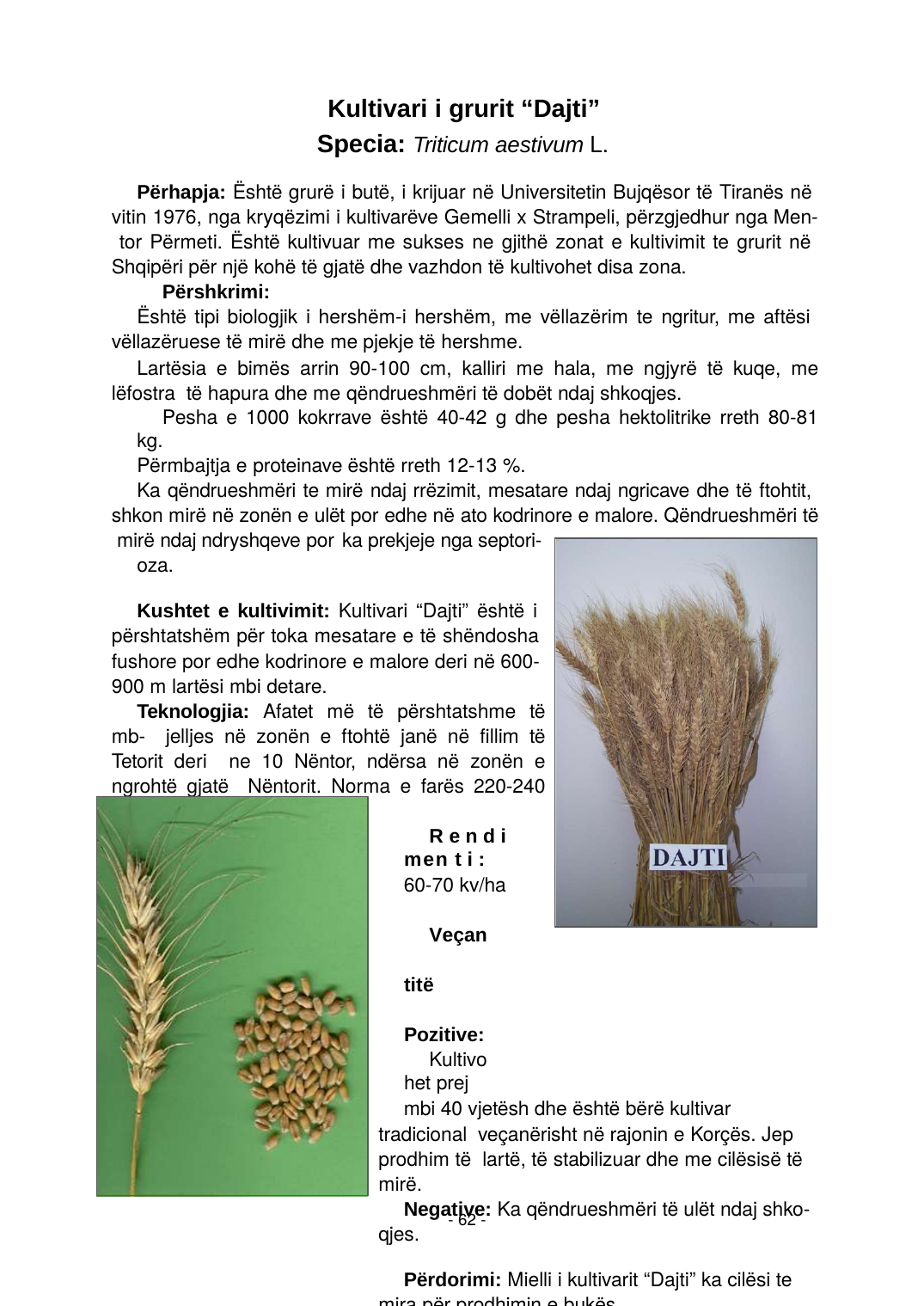

Kultivari i grurit “Dajti”  Specia: Triticum aestivum L.

Përhapja: Është grurë i butë, i krijuar në Universitetin Bujqësor të Tiranës në  vitin 1976, nga kryqëzimi i kultivarëve Gemelli x Strampeli, përzgjedhur nga Men-  tor Përmeti. Është kultivuar me sukses ne gjithë zonat e kultivimit te grurit në  Shqipëri për një kohë të gjatë dhe vazhdon të kultivohet disa zona.
Përshkrimi:
Është tipi biologjik i hershëm-i hershëm, me vëllazërim te ngritur, me aftësi  vëllazëruese të mirë dhe me pjekje të hershme.
Lartësia e bimës arrin 90-100 cm, kalliri me hala, me ngjyrë të kuqe, me lëfostra  të hapura dhe me qëndrueshmëri të dobët ndaj shkoqjes.
Pesha e 1000 kokrrave është 40-42 g dhe pesha hektolitrike rreth 80-81 kg.
Përmbajtja e proteinave është rreth 12-13 %.
Ka qëndrueshmëri te mirë ndaj rrëzimit, mesatare ndaj ngricave dhe të ftohtit,  shkon mirë në zonën e ulët por edhe në ato kodrinore e malore. Qëndrueshmëri të  mirë ndaj ndryshqeve por ka prekjeje nga septori-
oza.

Kushtet e kultivimit: Kultivari “Dajti” është i  përshtatshëm për toka mesatare e të shëndosha  fushore por edhe kodrinore e malore deri në 600-  900 m lartësi mbi detare.
Teknologjia: Afatet më të përshtatshme të mb-  jelljes në zonën e ftohtë janë në ﬁllim të Tetorit deri  ne 10 Nëntor, ndërsa në zonën e ngrohtë gjatë  Nëntorit. Norma e farës 220-240 kg/ha.
R e n d i men t i :
60-70 kv/ha
Veçantitë  Pozitive:
Kultivohet prej
mbi 40 vjetësh dhe është bërë kultivar tradicional  veçanërisht në rajonin e Korçës. Jep prodhim të  lartë, të stabilizuar dhe me cilësisë të mirë.
Negative: Ka qëndrueshmëri të ulët ndaj shko-  qjes.

Përdorimi: Mielli i kultivarit “Dajti” ka cilësi te  mira për prodhimin e bukës.

- 62 -